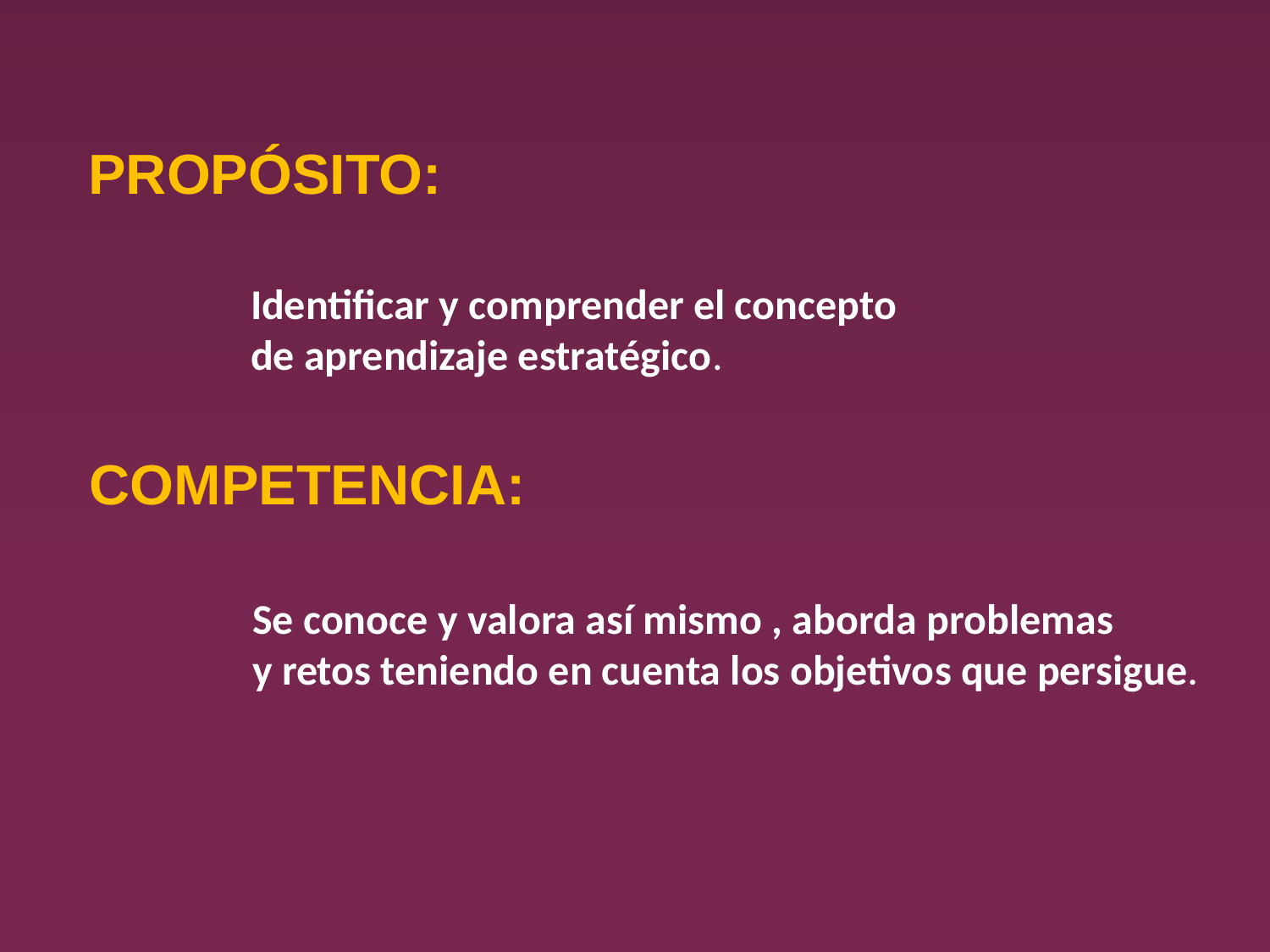

PROPÓSITO:
Identificar y comprender el concepto
de aprendizaje estratégico.
COMPETENCIA:
Se conoce y valora así mismo , aborda problemas
y retos teniendo en cuenta los objetivos que persigue.